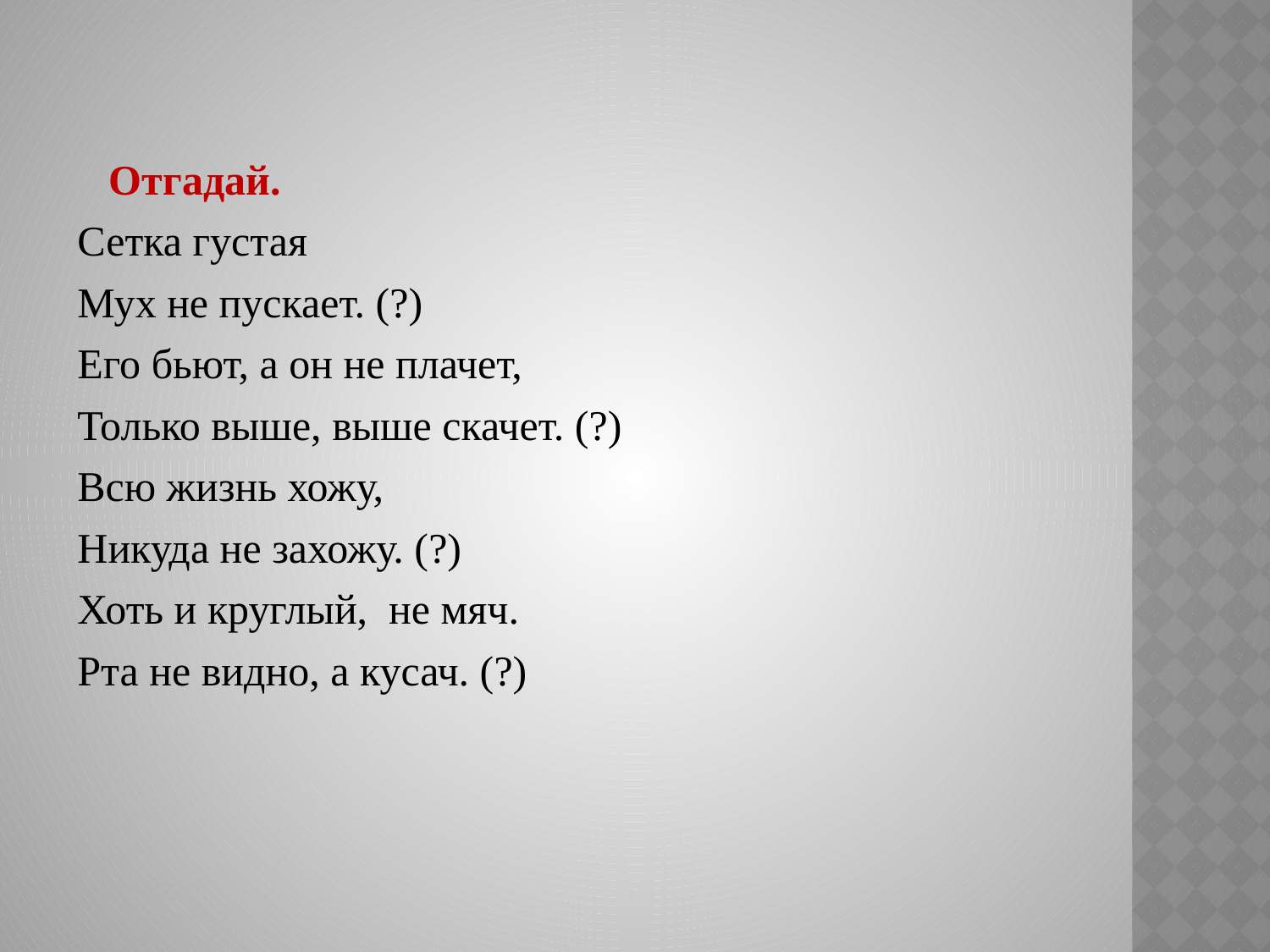

Отгадай.
Сетка густая
Мух не пускает. (?)
Его бьют, а он не плачет,
Только выше, выше скачет. (?)
Всю жизнь хожу,
Никуда не захожу. (?)
Хоть и круглый,  не мяч.
Рта не видно, а кусач. (?)